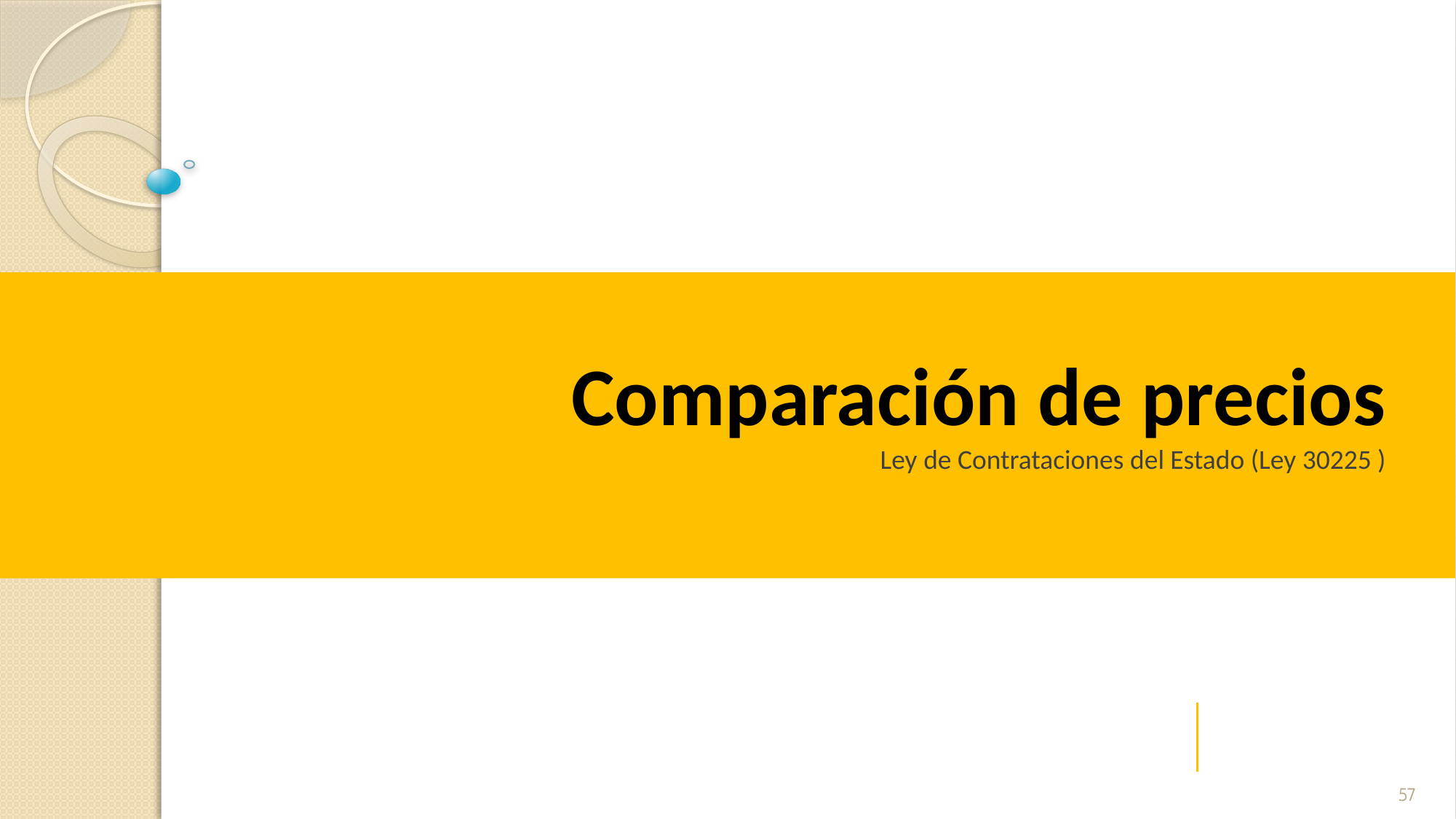

Comparación de precios
Ley de Contrataciones del Estado (Ley 30225 )
57